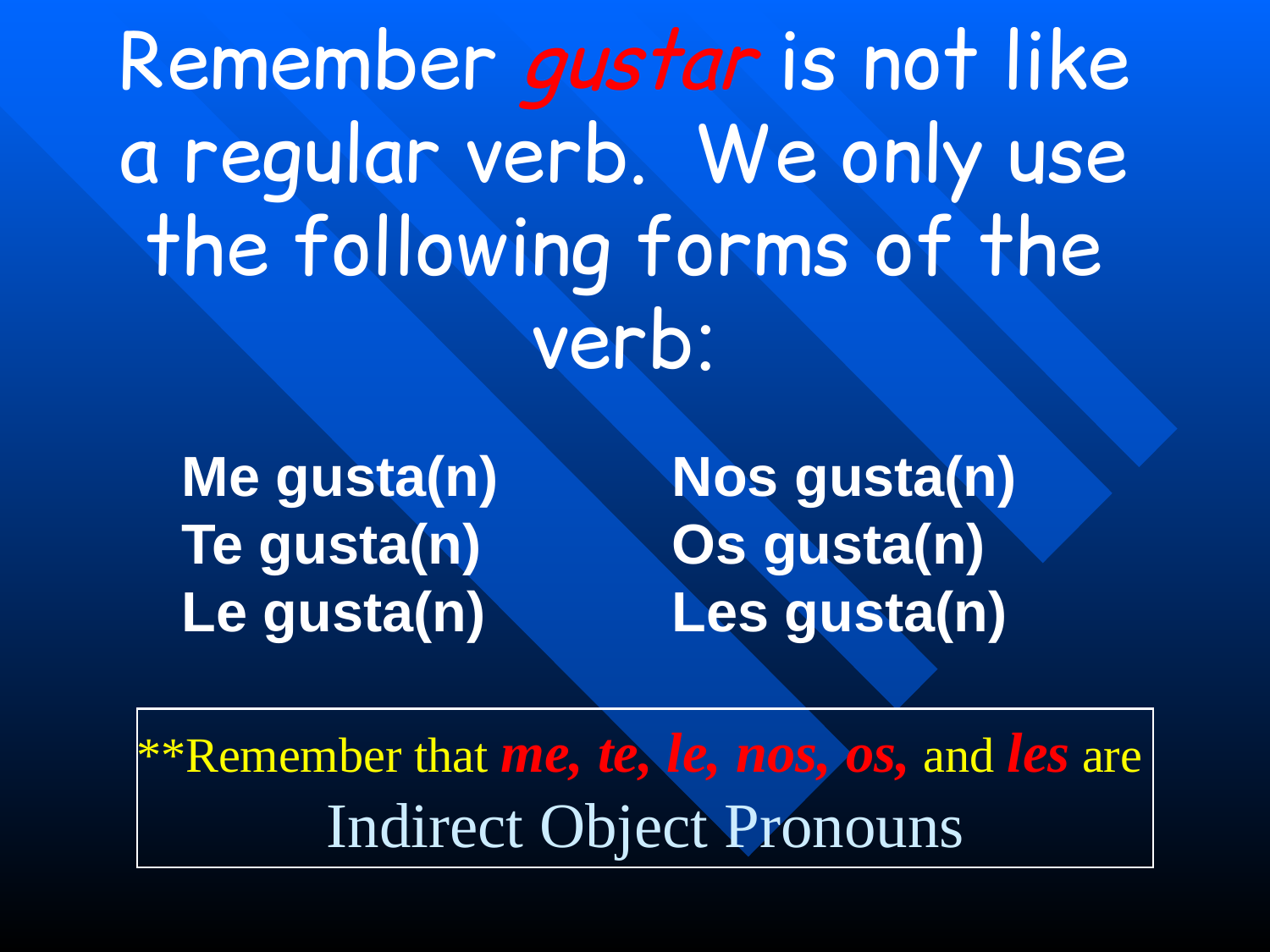

# Remember gustar is not like a regular verb.  We only use the following forms of the verb:
Me gusta(n)	       Nos gusta(n)
Te gusta(n)	       Os gusta(n)
Le gusta(n)	       Les gusta(n)
**Remember that me, te, le, nos, os, and les are
Indirect Object Pronouns